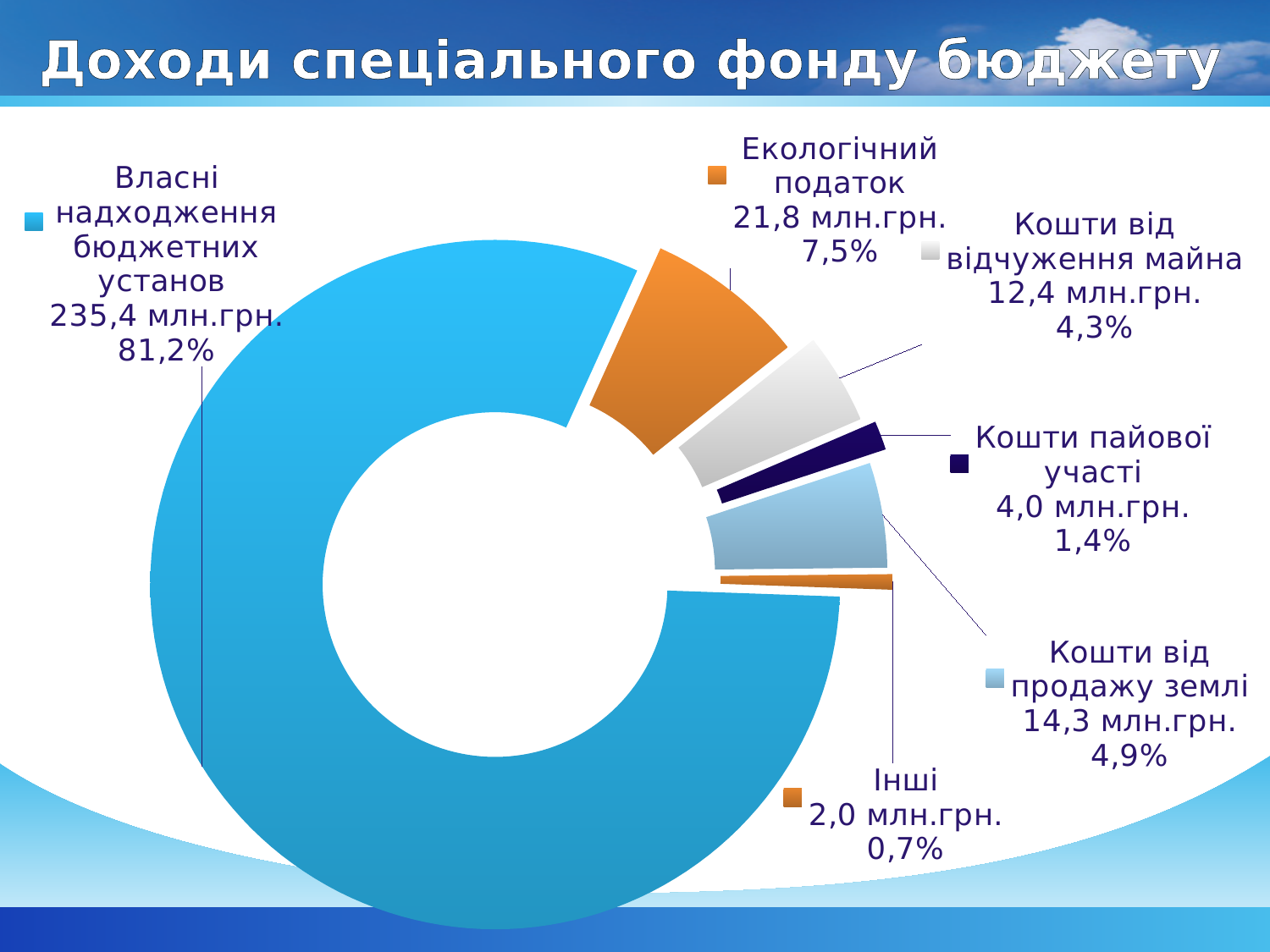

# Доходи спеціального фонду бюджету

### Chart

| Category | Структура спеціального фонду за 2017 рік |
|---|---|
| Власні надходження бюджетних установ  | 235.39900548 |
| Екологічний податок | 21.77975204 |
| Кошти від відчуження майна | 12.3846179 |
| Кошти пайової участі | 3.95436385 |
| Кошти від продажу землі | 14.272505800000006 |
| Інші | 2.0993476099999997 |